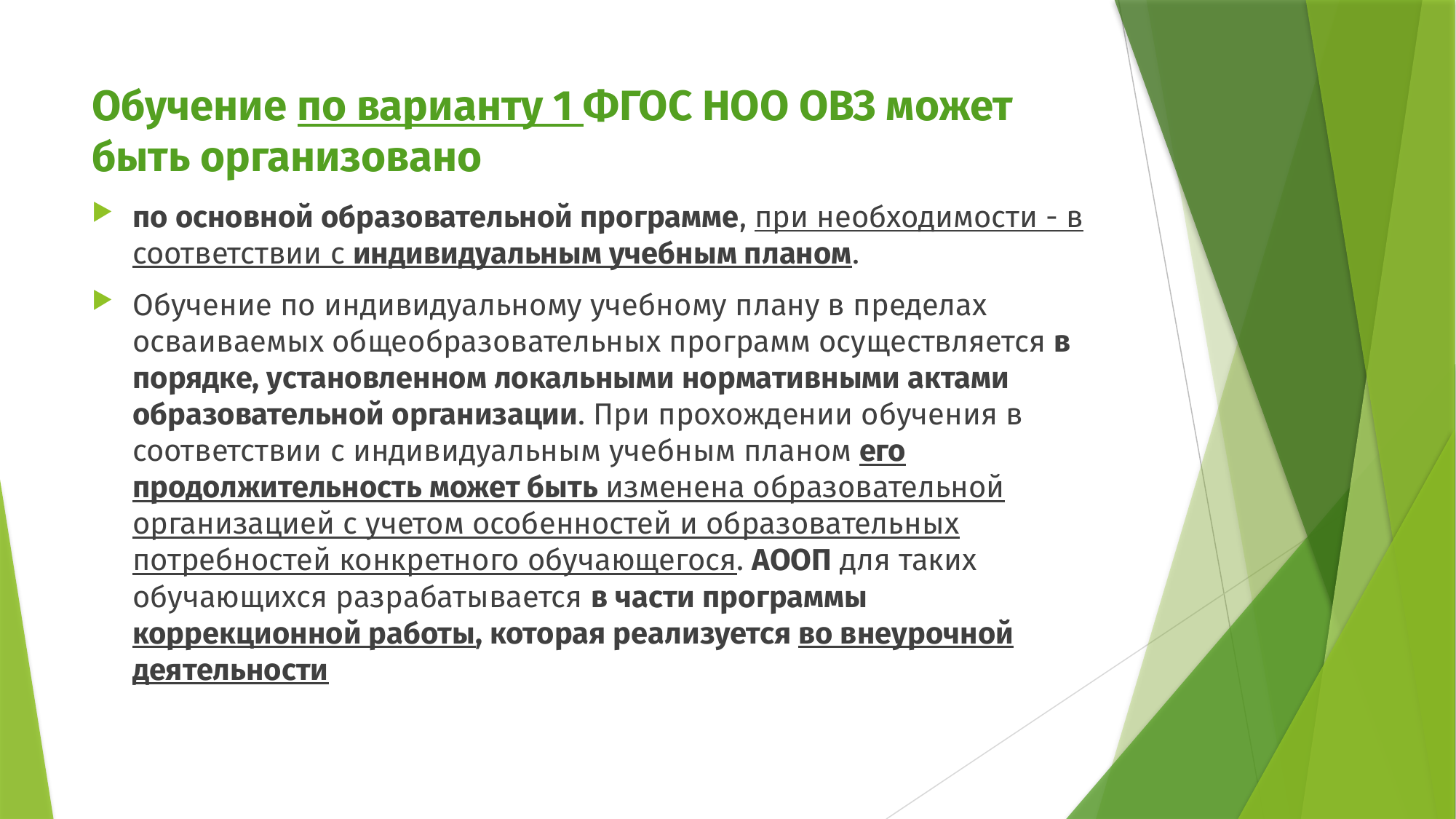

# Обучение по варианту 1 ФГОС НОО ОВЗ может быть организовано
по основной образовательной программе, при необходимости - в соответствии с индивидуальным учебным планом.
Обучение по индивидуальному учебному плану в пределах осваиваемых общеобразовательных программ осуществляется в порядке, установленном локальными нормативными актами образовательной организации. При прохождении обучения в соответствии с индивидуальным учебным планом его продолжительность может быть изменена образовательной организацией с учетом особенностей и образовательных потребностей конкретного обучающегося. АООП для таких обучающихся разрабатывается в части программы коррекционной работы, которая реализуется во внеурочной деятельности